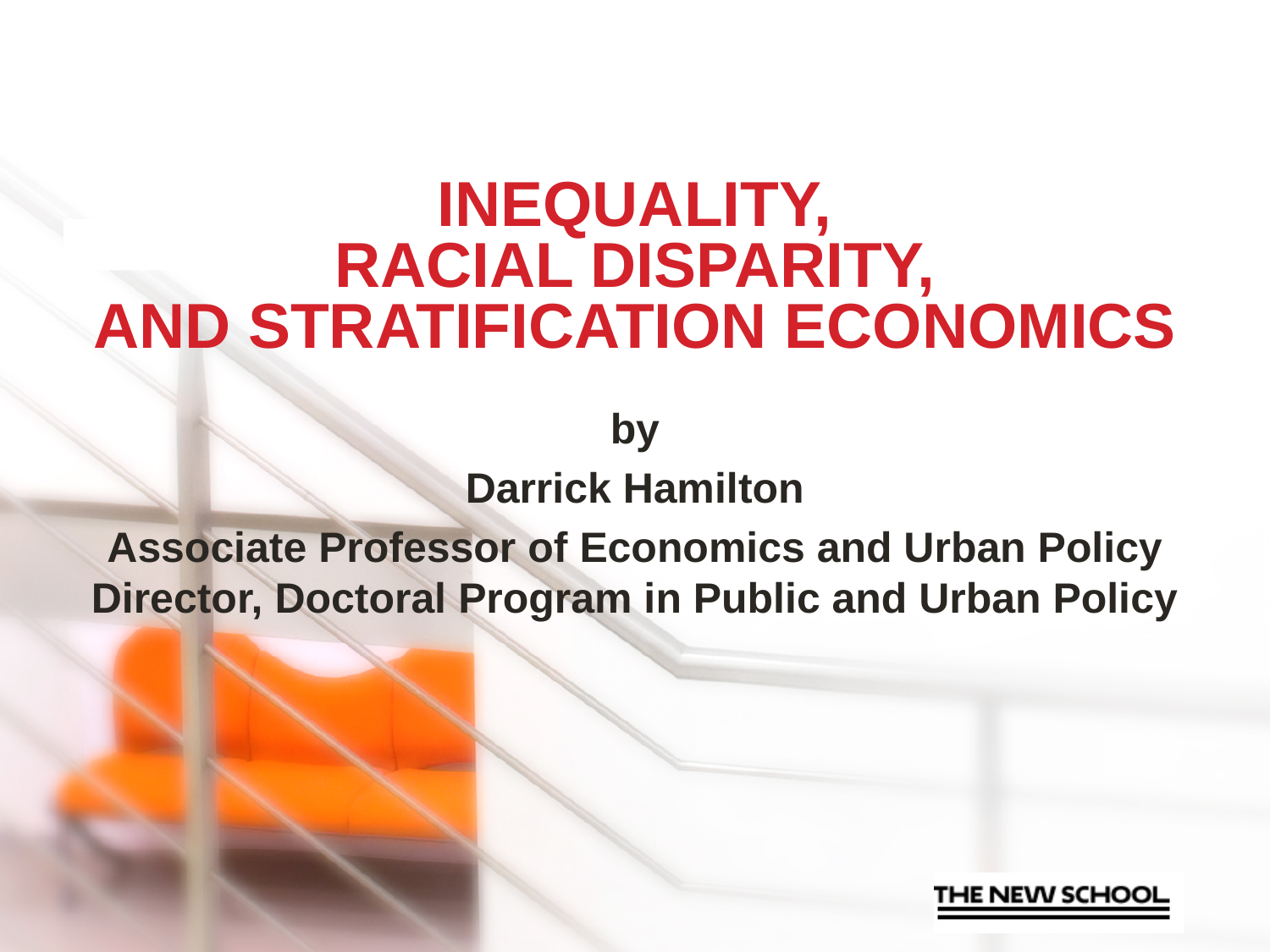

# Inequality, Racial Disparity, and Stratification Economics
by
Darrick Hamilton
Associate Professor of Economics and Urban Policy Director, Doctoral Program in Public and Urban Policy